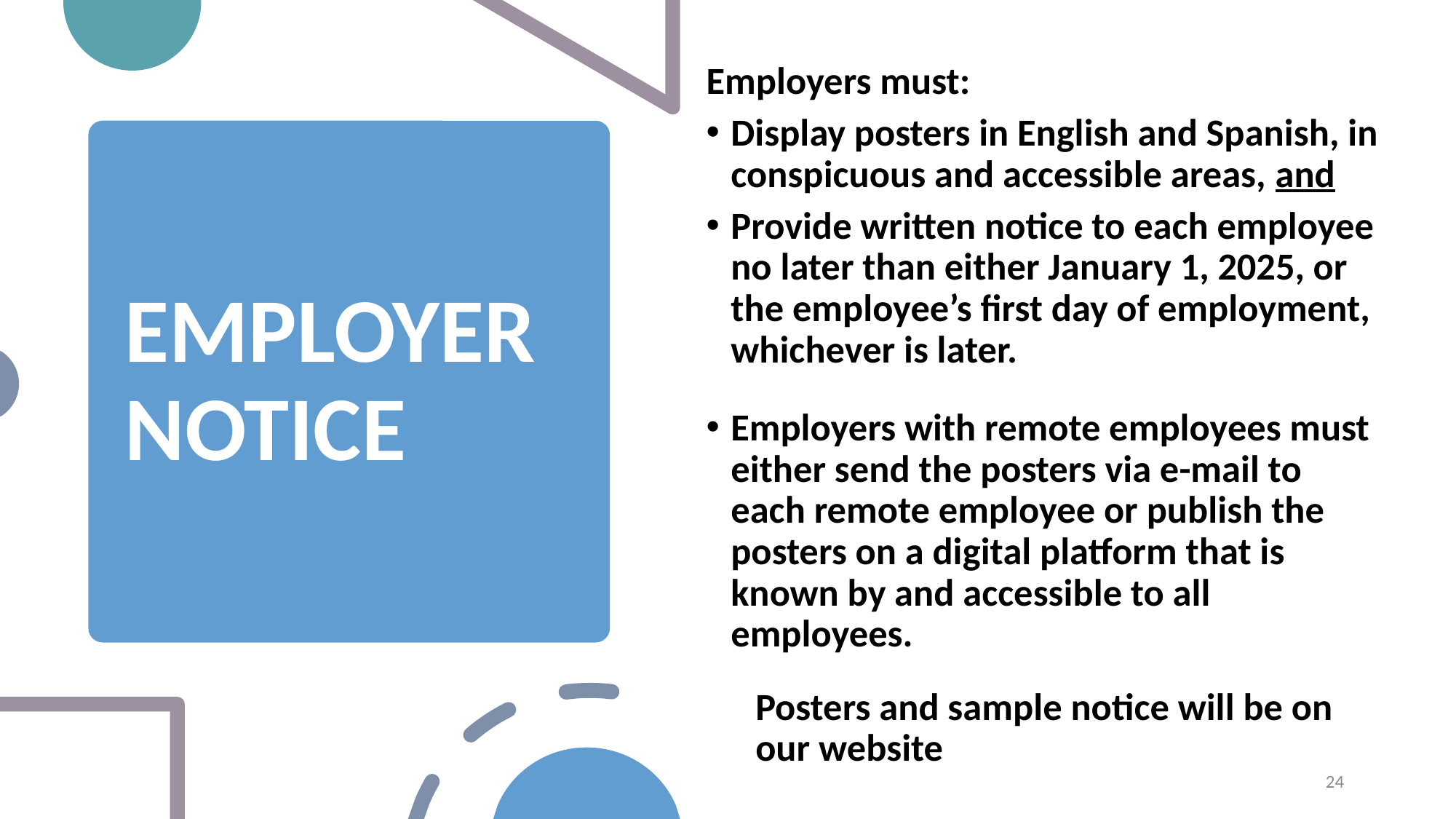

Employers must:
Display posters in English and Spanish, in conspicuous and accessible areas, and
Provide written notice to each employee no later than either January 1, 2025, or the employee’s first day of employment, whichever is later.

Employers with remote employees must either send the posters via e-mail to each remote employee or publish the posters on a digital platform that is known by and accessible to all employees.

Posters and sample notice will be on our website

# EMPLOYER NOTICE

24